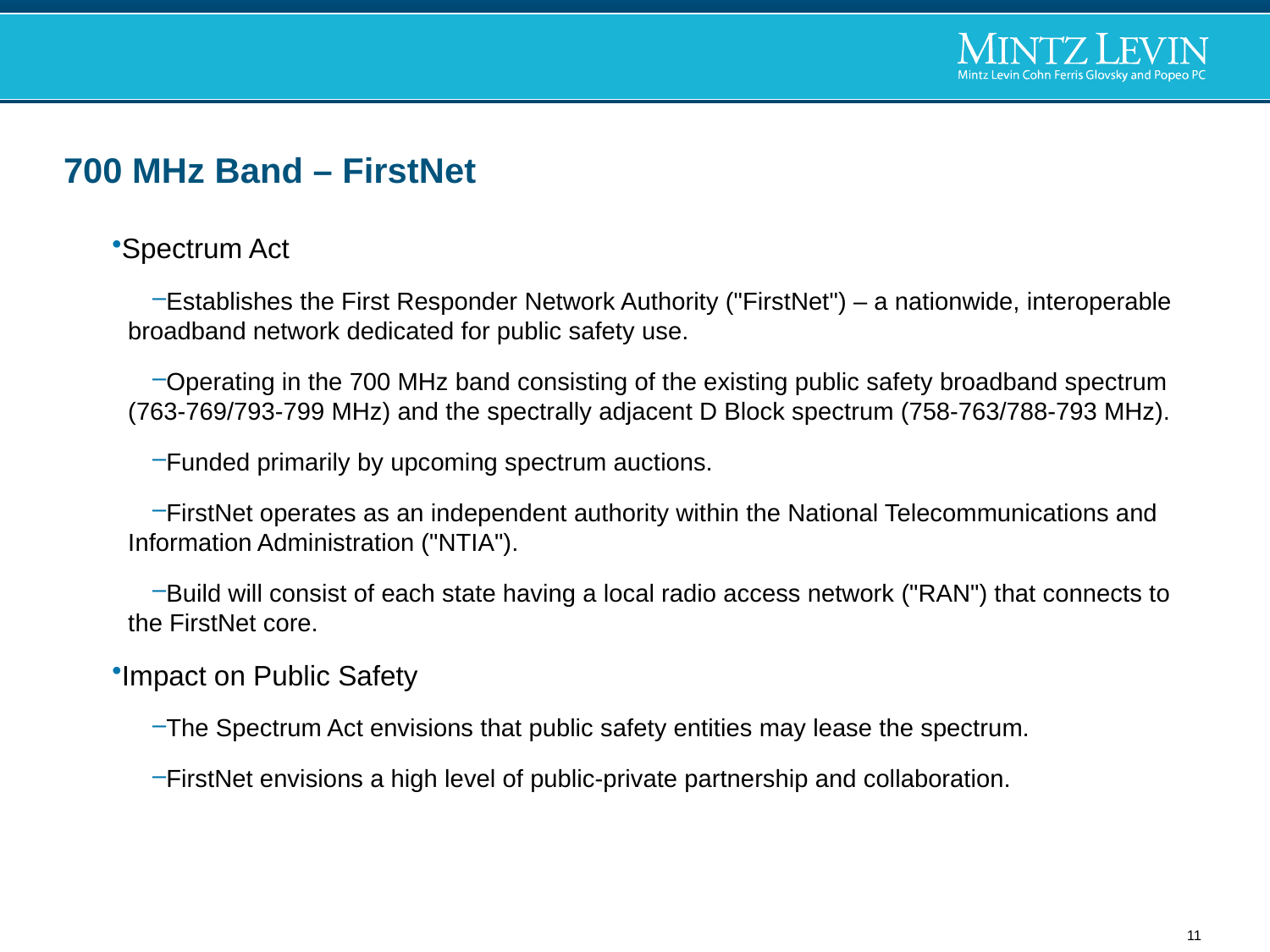

# 700 MHz Band – FirstNet
Spectrum Act
Establishes the First Responder Network Authority ("FirstNet") – a nationwide, interoperable broadband network dedicated for public safety use.
Operating in the 700 MHz band consisting of the existing public safety broadband spectrum (763-769/793-799 MHz) and the spectrally adjacent D Block spectrum (758-763/788-793 MHz).
Funded primarily by upcoming spectrum auctions.
FirstNet operates as an independent authority within the National Telecommunications and Information Administration ("NTIA").
Build will consist of each state having a local radio access network ("RAN") that connects to the FirstNet core.
Impact on Public Safety
The Spectrum Act envisions that public safety entities may lease the spectrum.
FirstNet envisions a high level of public-private partnership and collaboration.
11